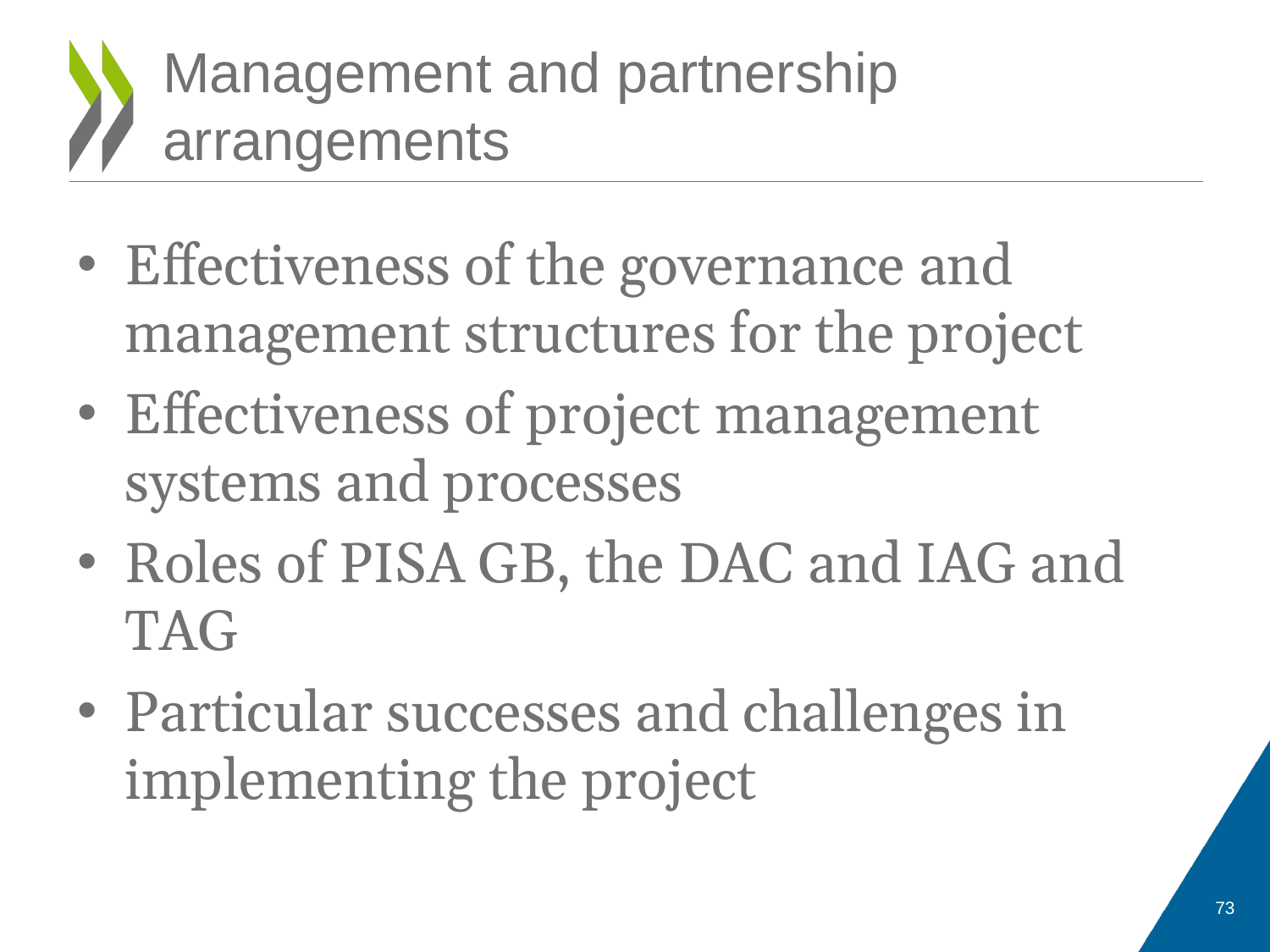

# Management and partnership arrangements
Effectiveness of the governance and management structures for the project
Effectiveness of project management systems and processes
Roles of PISA GB, the DAC and IAG and TAG
Particular successes and challenges in implementing the project
73